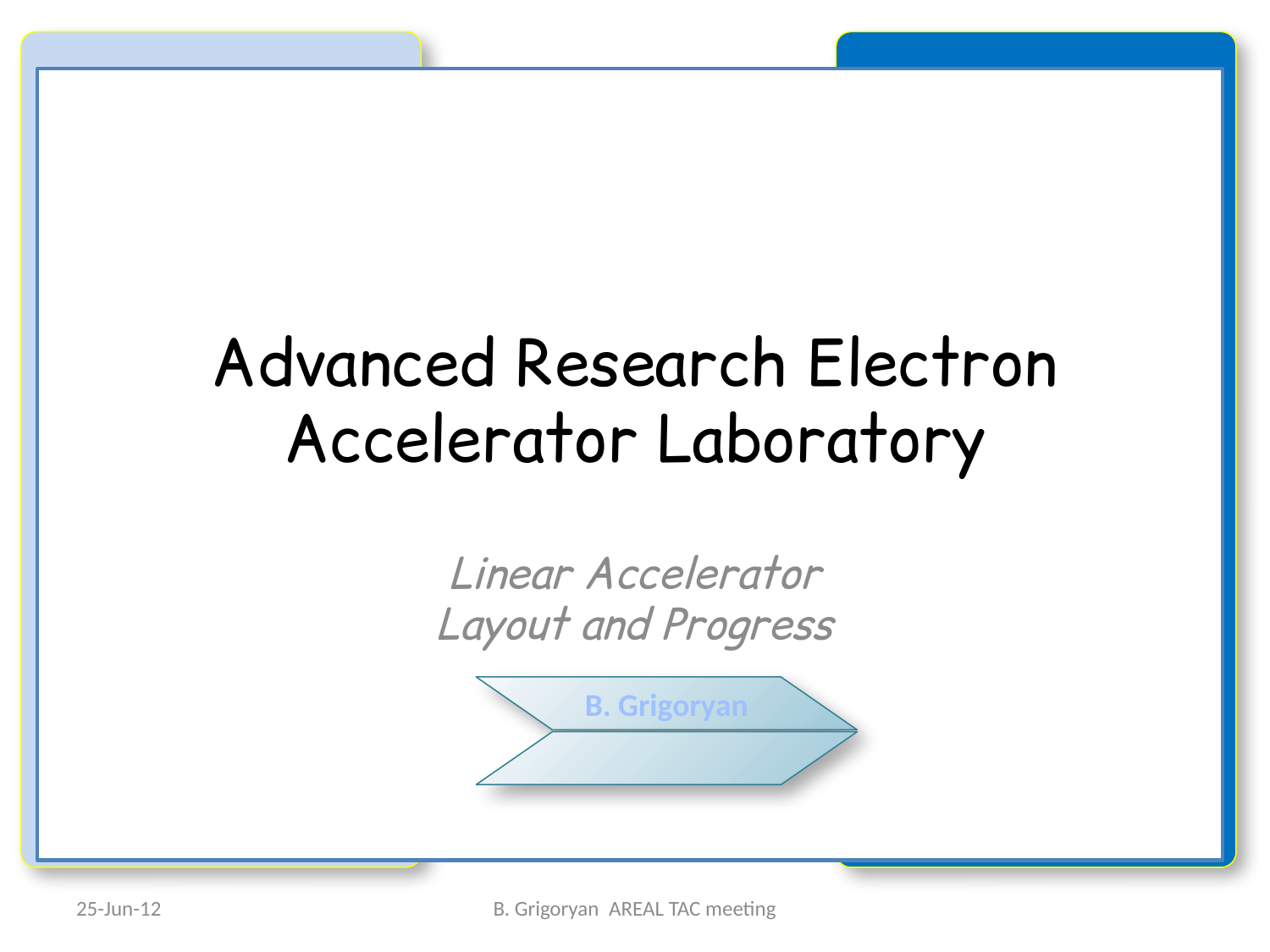

# Advanced Research Electron Accelerator Laboratory
Linear Accelerator
Layout and Progress
B. Grigoryan

25-Jun-12
B. Grigoryan  AREAL TAC meeting